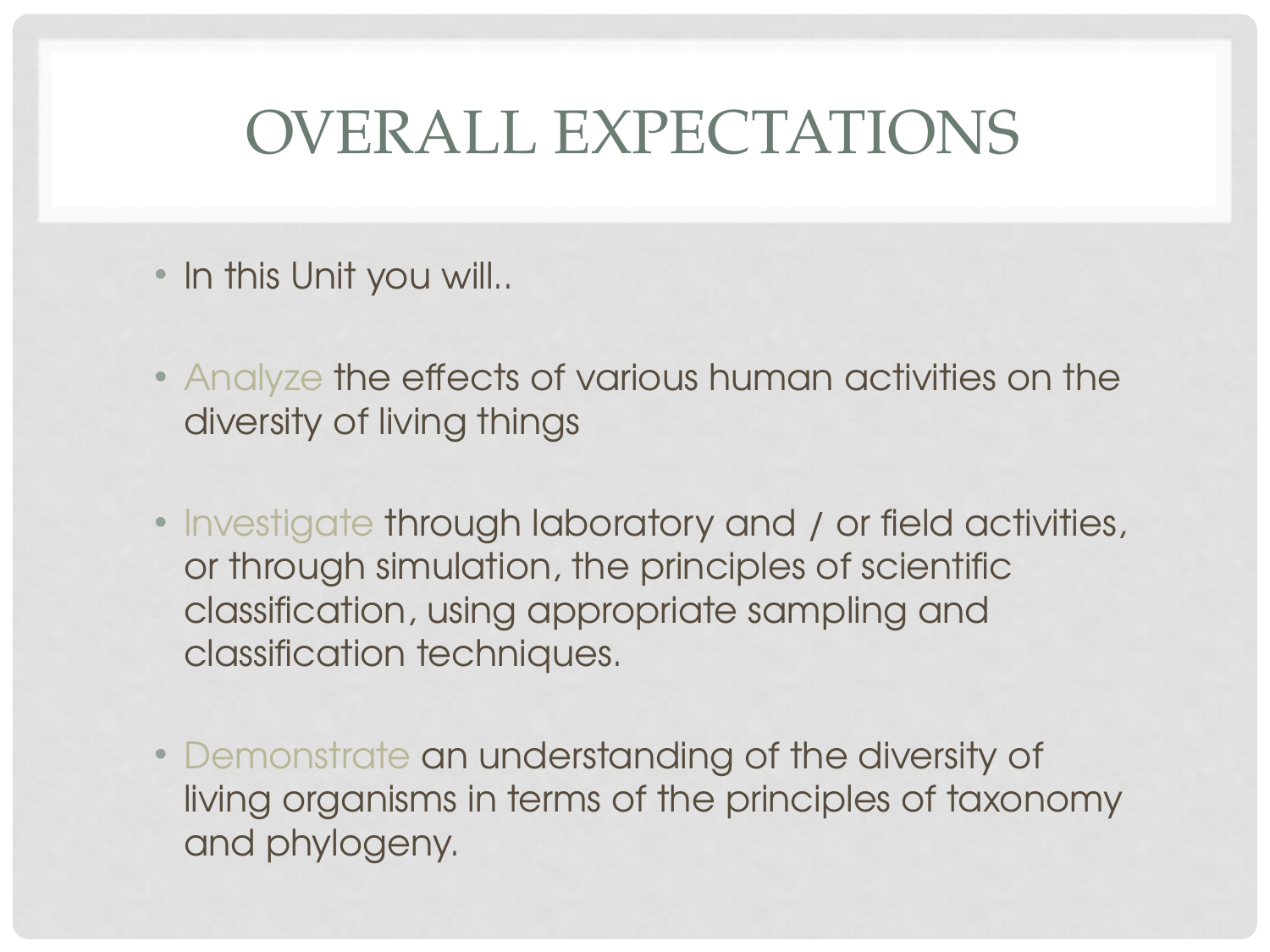

Overall Expectations
In this Unit you will..

Analyze the effects of various human activities on the diversity of living things

Investigate through laboratory and / or field activities, or through simulation, the principles of scientific classification, using appropriate sampling and classification techniques.

Demonstrate an understanding of the diversity of living organisms in terms of the principles of taxonomy and phylogeny.